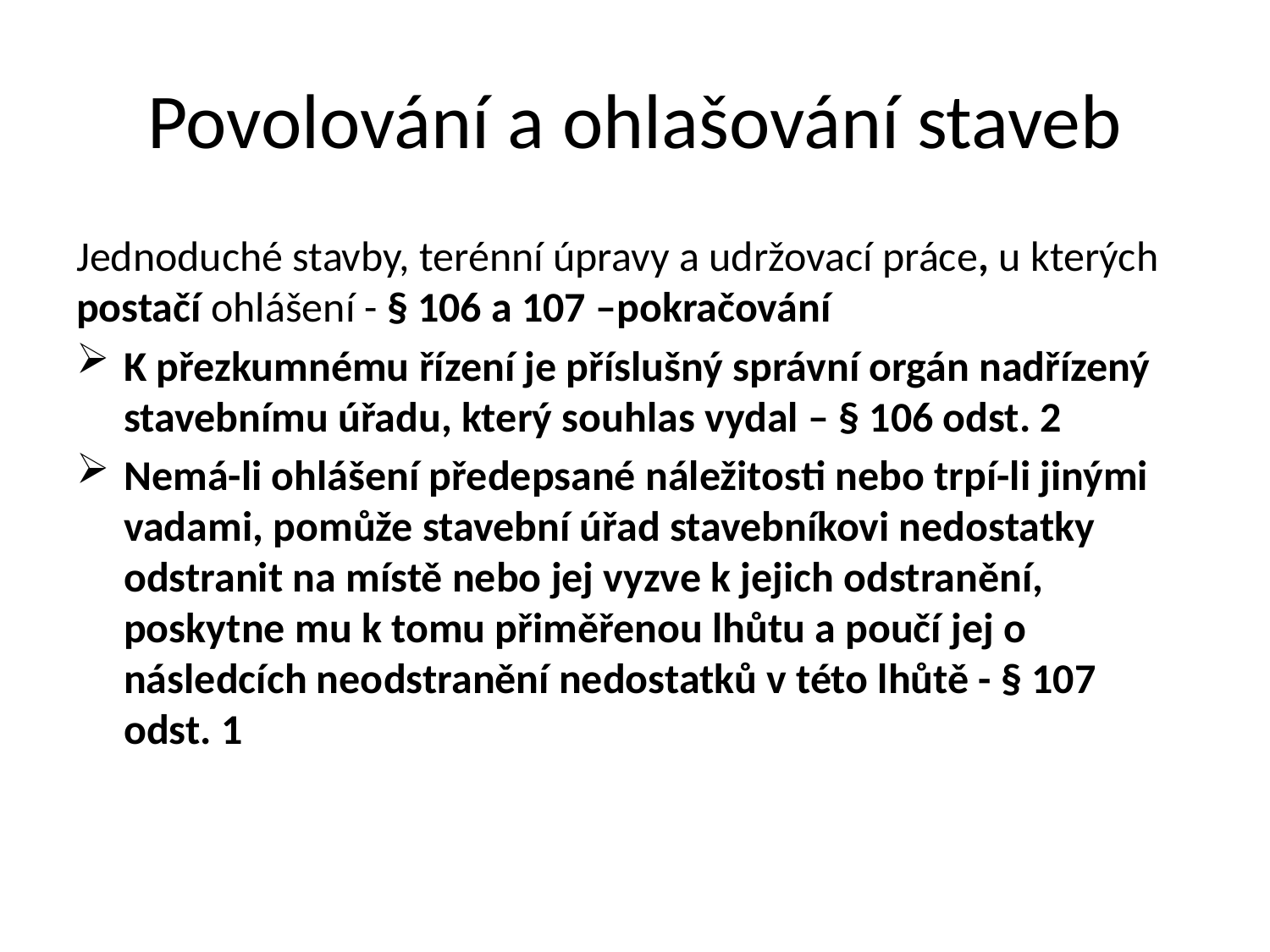

# Povolování a ohlašování staveb
Jednoduché stavby, terénní úpravy a udržovací práce, u kterých postačí ohlášení - § 106 a 107 –pokračování
K přezkumnému řízení je příslušný správní orgán nadřízený stavebnímu úřadu, který souhlas vydal – § 106 odst. 2
Nemá-li ohlášení předepsané náležitosti nebo trpí-li jinými vadami, pomůže stavební úřad stavebníkovi nedostatky odstranit na místě nebo jej vyzve k jejich odstranění, poskytne mu k tomu přiměřenou lhůtu a poučí jej o následcích neodstranění nedostatků v této lhůtě - § 107 odst. 1